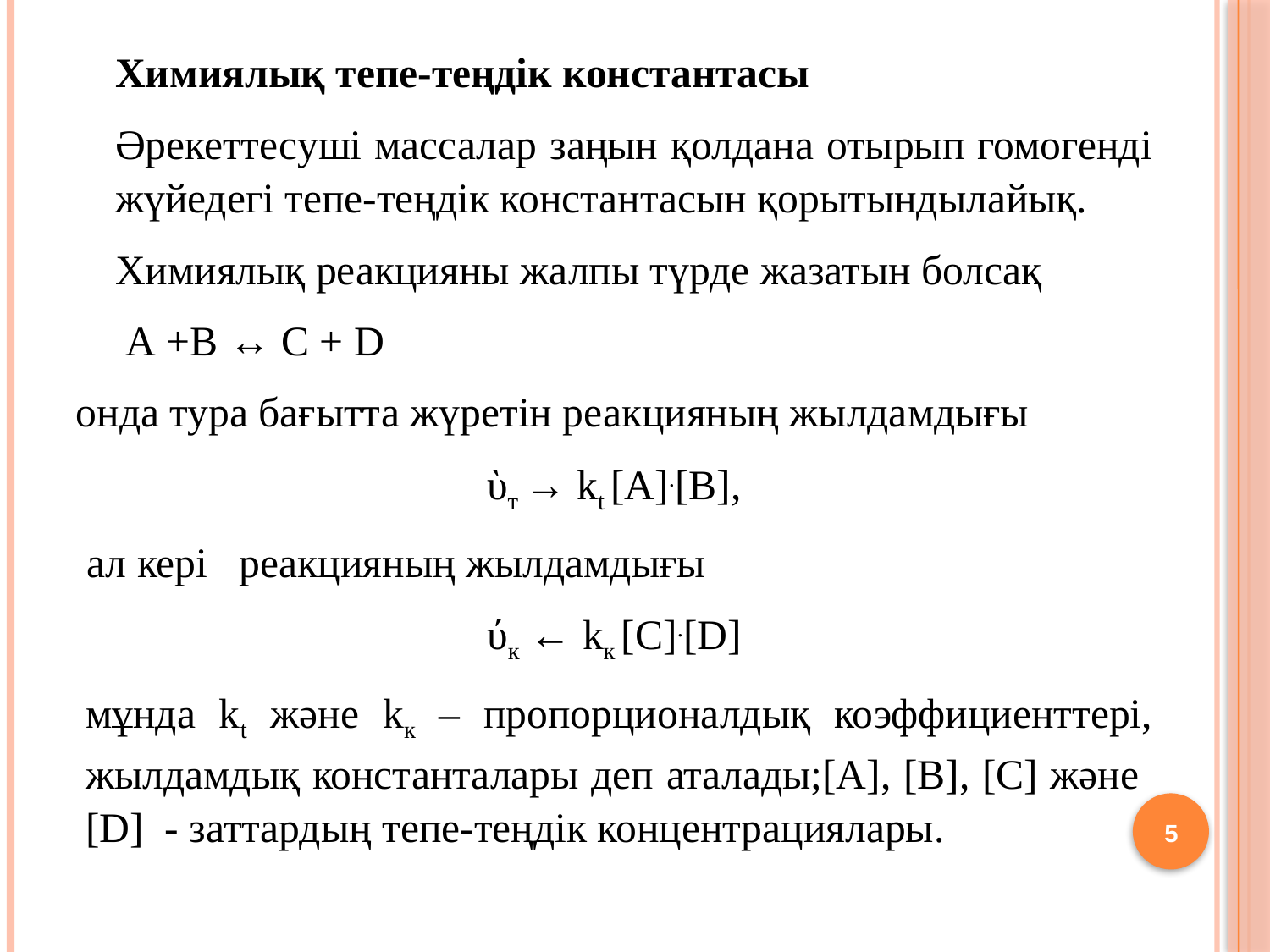

Химиялық тепе-теңдік константасы
Әрекеттесуші массалар заңын қолдана отырып гомогенді жүйедегі тепе-теңдік константасын қорытындылайық.
Химиялық реакцияны жалпы түрде жазатын болсақ
 А +В ↔ С + D
онда тура бағытта жүретін реакцияның жылдамдығы
ὺт → kt [A].[B],
 ал кері   реакцияның жылдамдығы
ύк ← kк [С].[D]
мұнда kt және kк – пропорционалдық коэффициенттері, жылдамдық константалары деп аталады;[A], [B], [C] және  [D]  - заттардың тепе-теңдік концентрациялары.

5